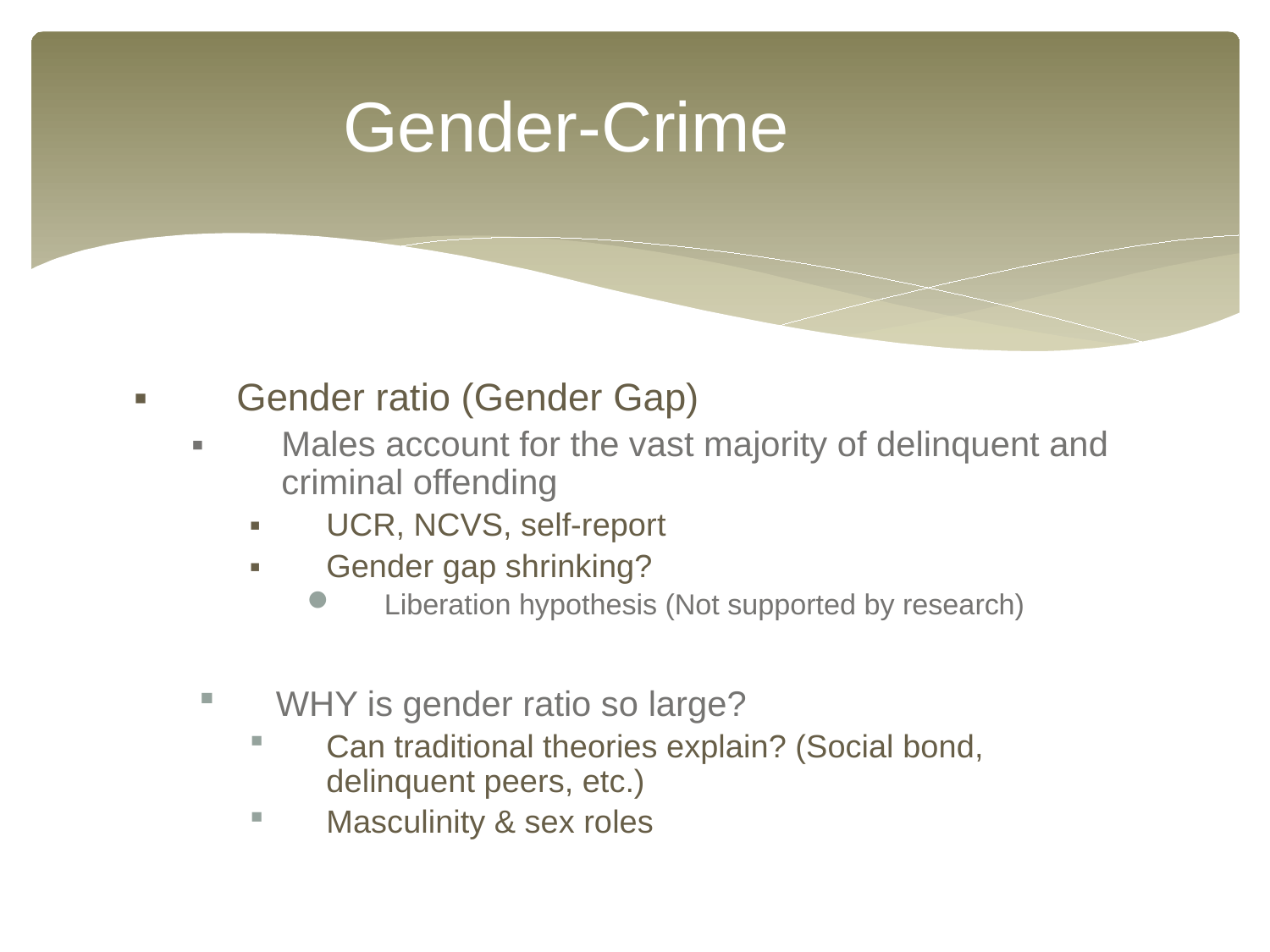

# Gender-Crime
▪	Gender ratio (Gender Gap)
▪	Males account for the vast majority of delinquent and criminal offending
▪	UCR, NCVS, self-report
▪	Gender gap shrinking?
Liberation hypothesis (Not supported by research)

WHY is gender ratio so large?
Can traditional theories explain? (Social bond, delinquent peers, etc.)
Masculinity & sex roles